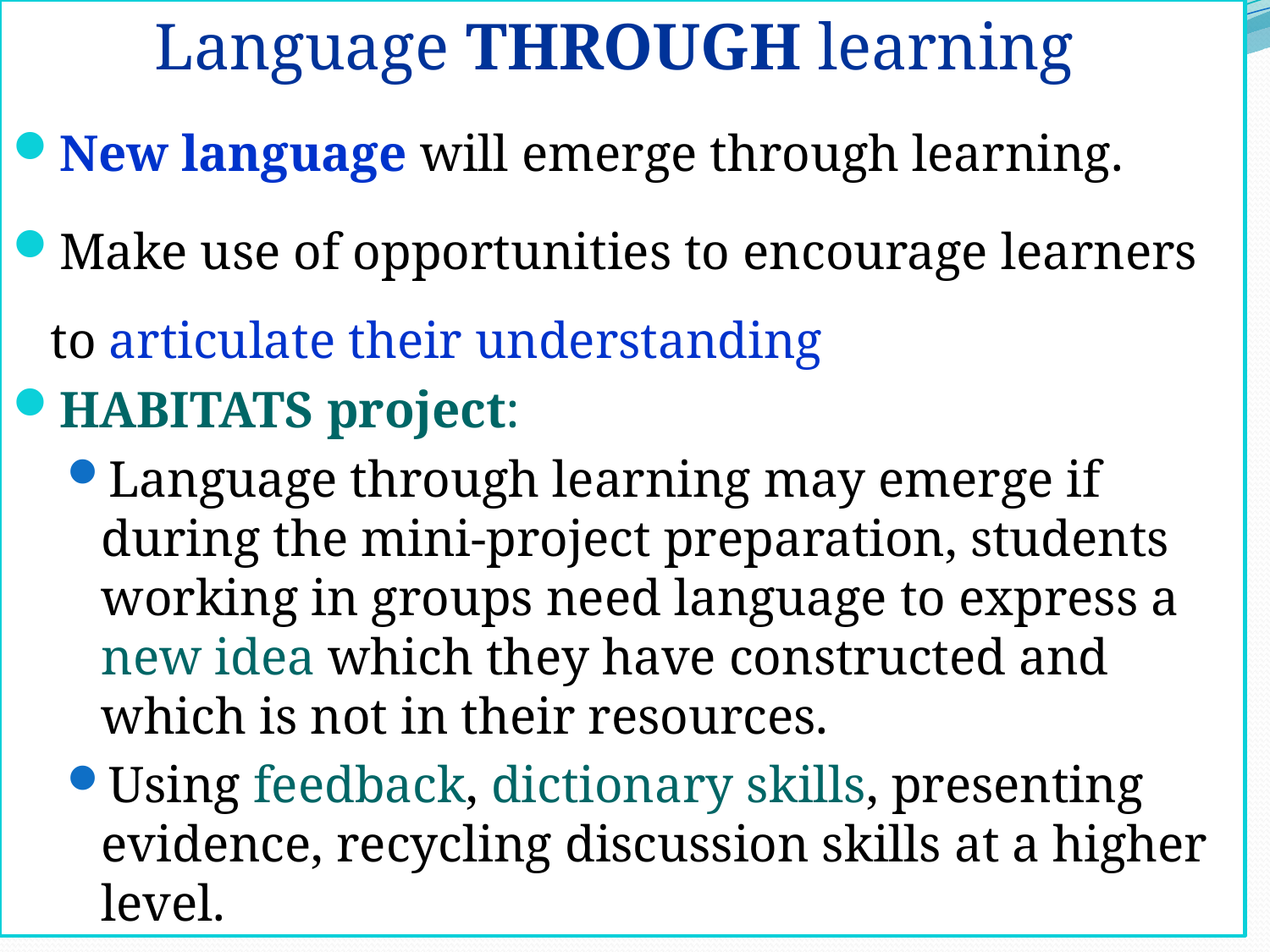

Language THROUGH learning
New language will emerge through learning.
Make use of opportunities to encourage learners to articulate their understanding
HABITATS project:
Language through learning may emerge if during the mini-project preparation, students working in groups need language to express a new idea which they have constructed and which is not in their resources.
Using feedback, dictionary skills, presenting evidence, recycling discussion skills at a higher level.